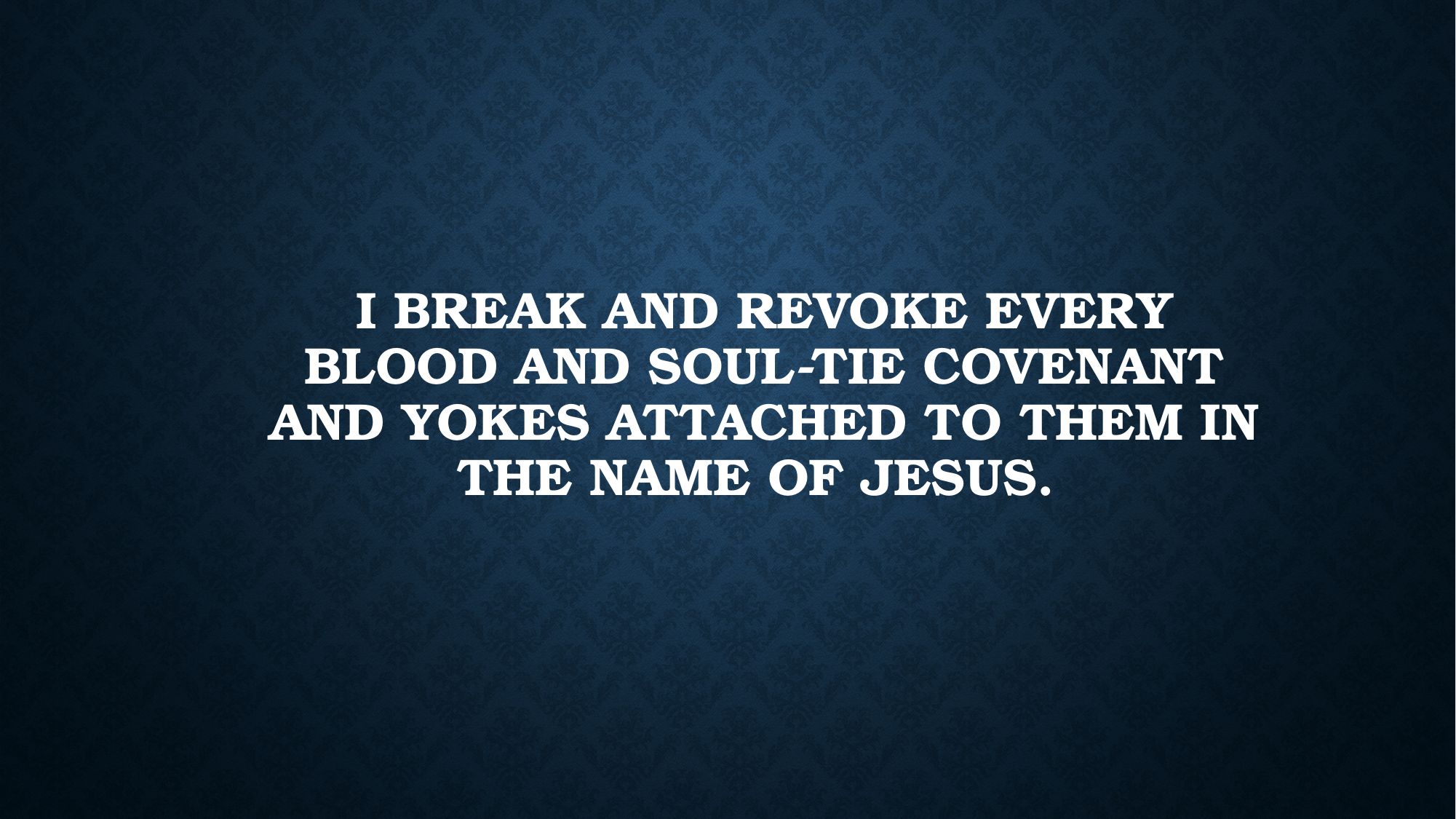

# I break and revoke every blood and soul-tie covenant and yokes attached to them in the name of Jesus.